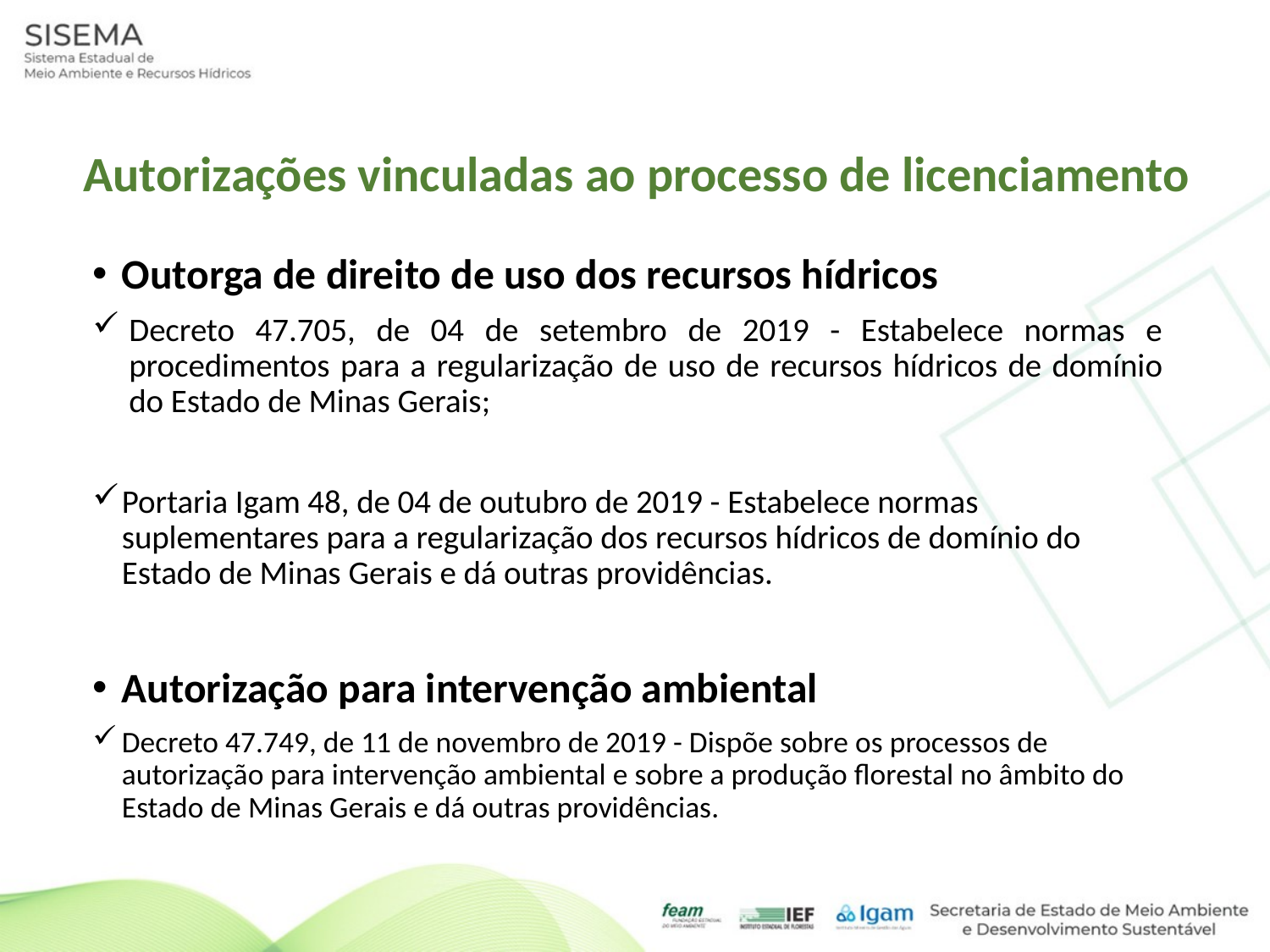

Autorizações vinculadas ao processo de licenciamento
Outorga de direito de uso dos recursos hídricos
Decreto 47.705, de 04 de setembro de 2019 - Estabelece normas e procedimentos para a regularização de uso de recursos hídricos de domínio do Estado de Minas Gerais;

Portaria Igam 48, de 04 de outubro de 2019 - Estabelece normas suplementares para a regularização dos recursos hídricos de domínio do Estado de Minas Gerais e dá outras providências.

Autorização para intervenção ambiental
Decreto 47.749, de 11 de novembro de 2019 - Dispõe sobre os processos de autorização para intervenção ambiental e sobre a produção florestal no âmbito do Estado de Minas Gerais e dá outras providências.